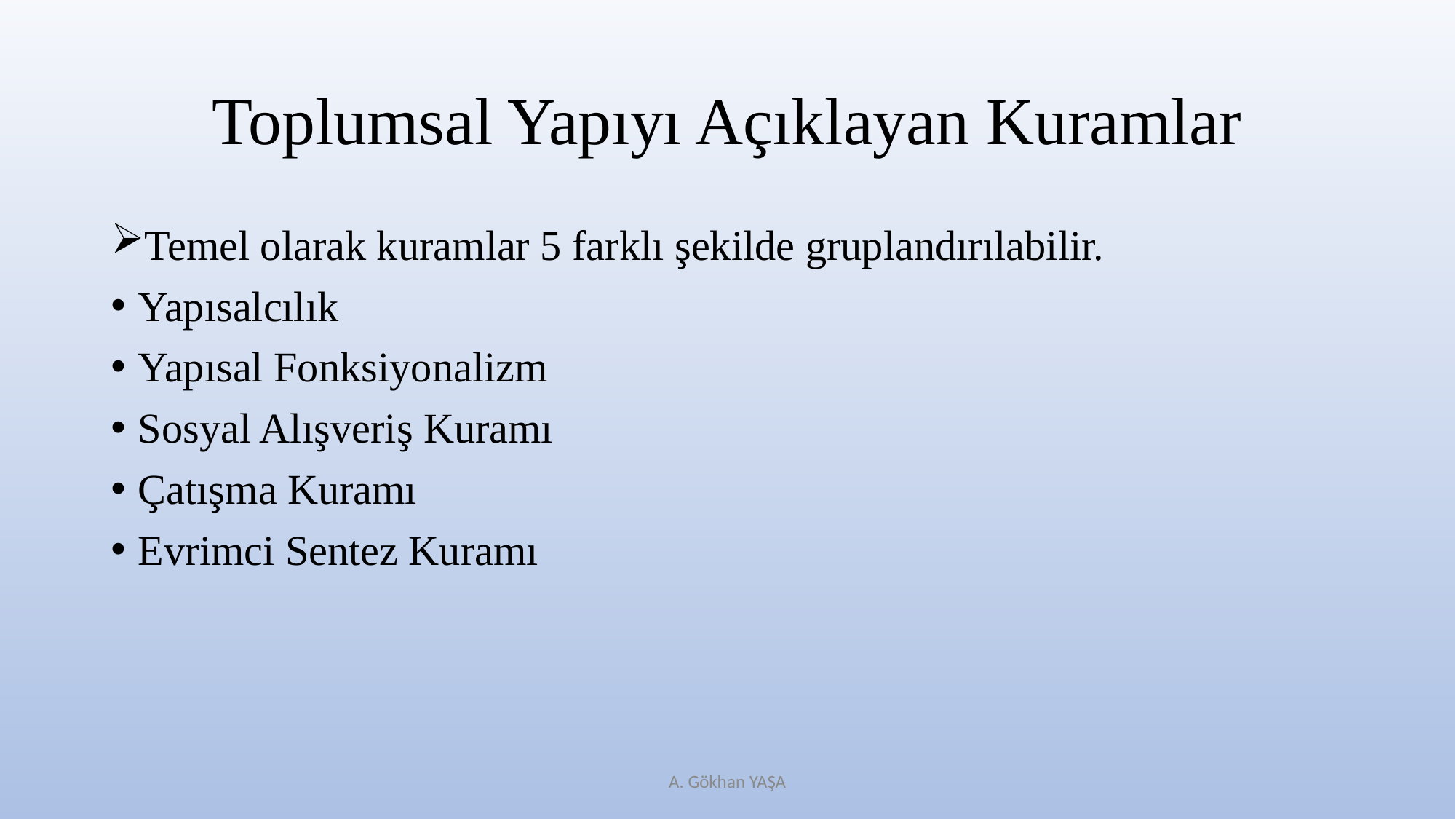

# Toplumsal Yapıyı Açıklayan Kuramlar
Temel olarak kuramlar 5 farklı şekilde gruplandırılabilir.
Yapısalcılık
Yapısal Fonksiyonalizm
Sosyal Alışveriş Kuramı
Çatışma Kuramı
Evrimci Sentez Kuramı
A. Gökhan YAŞA